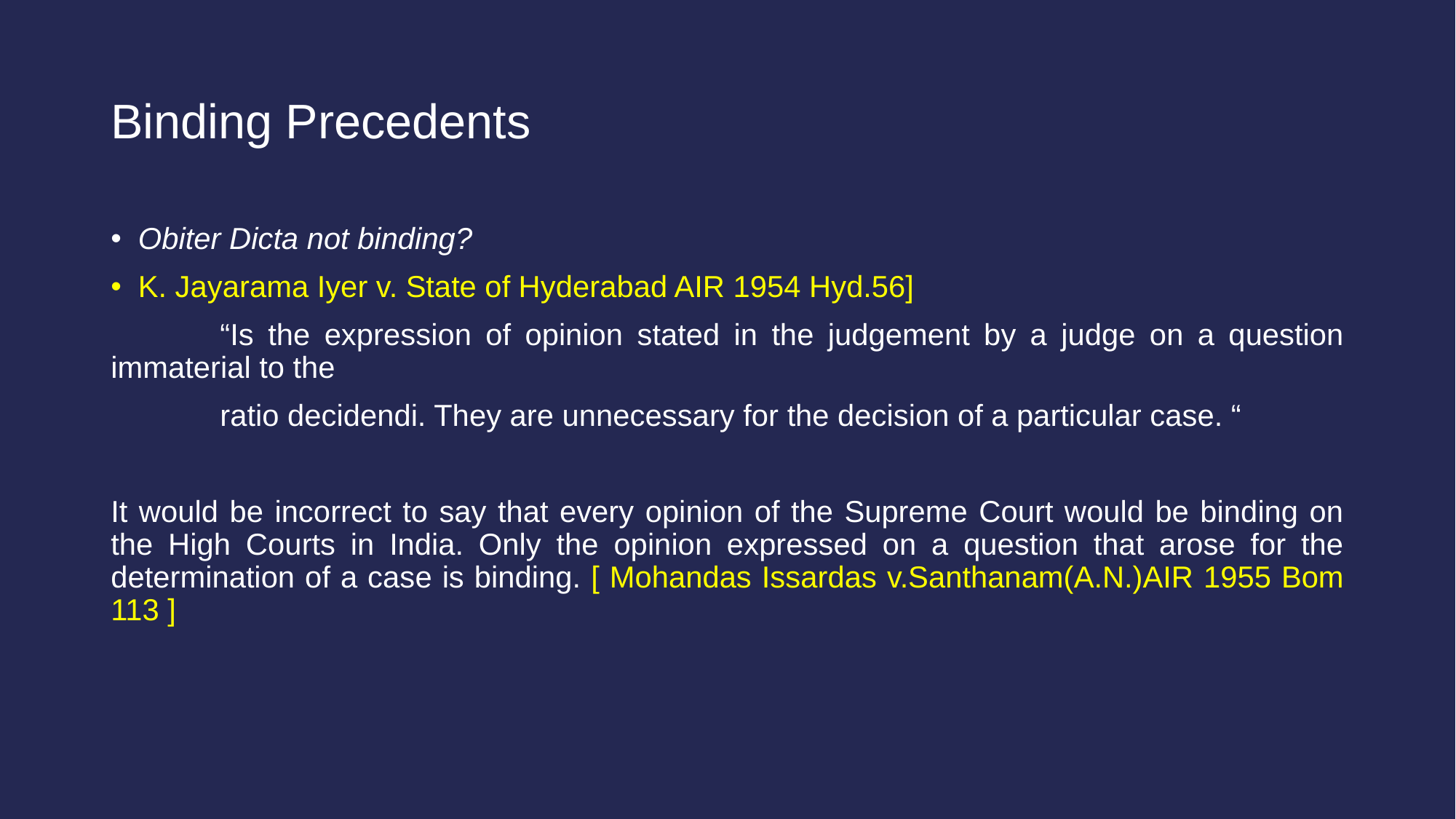

# Binding Precedents
Obiter Dicta not binding?
K. Jayarama Iyer v. State of Hyderabad AIR 1954 Hyd.56]
	“Is the expression of opinion stated in the judgement by a judge on a question immaterial to the
	ratio decidendi. They are unnecessary for the decision of a particular case. “

It would be incorrect to say that every opinion of the Supreme Court would be binding on the High Courts in India. Only the opinion expressed on a question that arose for the determination of a case is binding. [ Mohandas Issardas v.Santhanam(A.N.)AIR 1955 Bom 113 ]